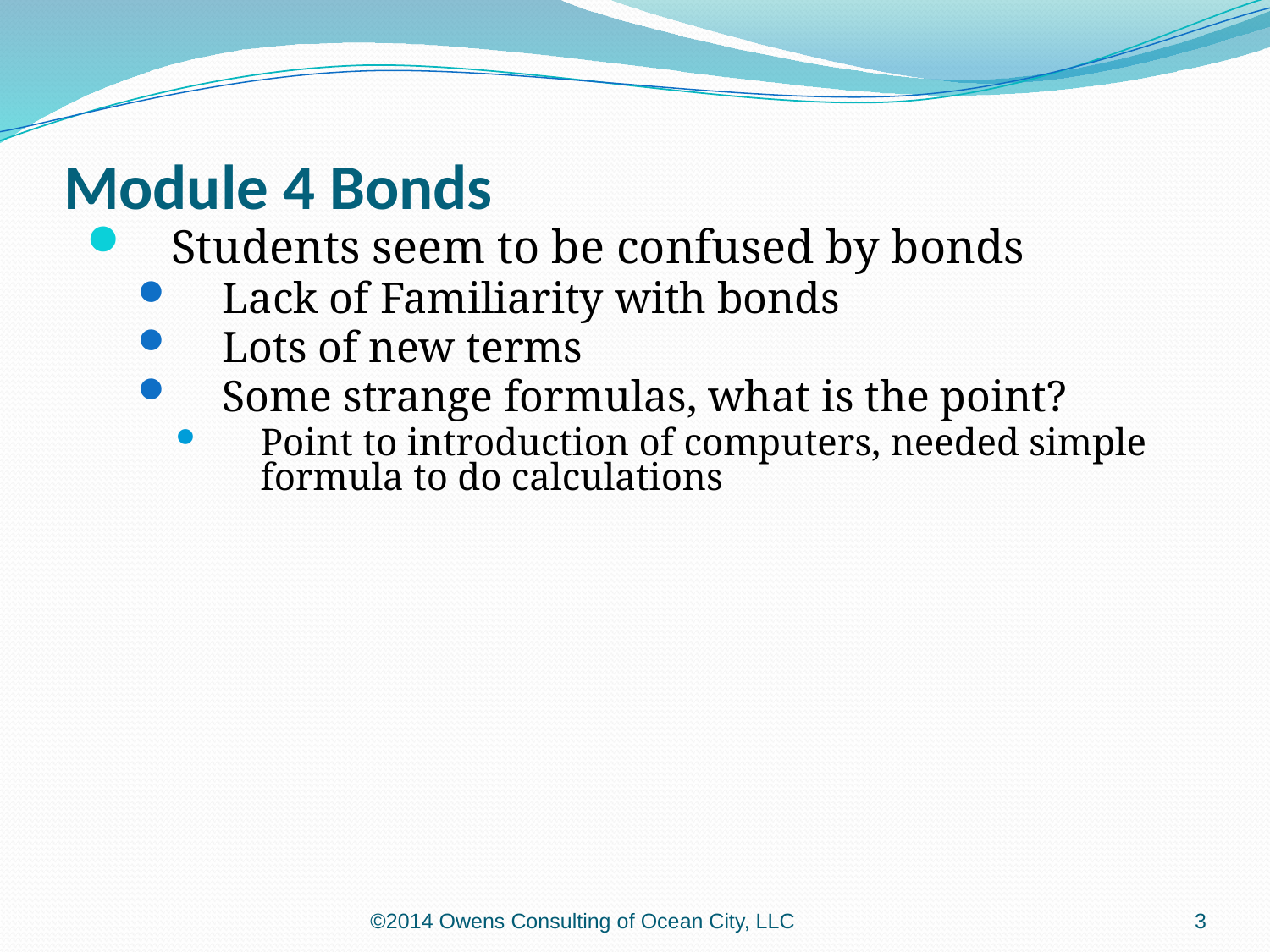

# Module 4 Bonds
Students seem to be confused by bonds
Lack of Familiarity with bonds
Lots of new terms
Some strange formulas, what is the point?
Point to introduction of computers, needed simple formula to do calculations
©2014 Owens Consulting of Ocean City, LLC
3